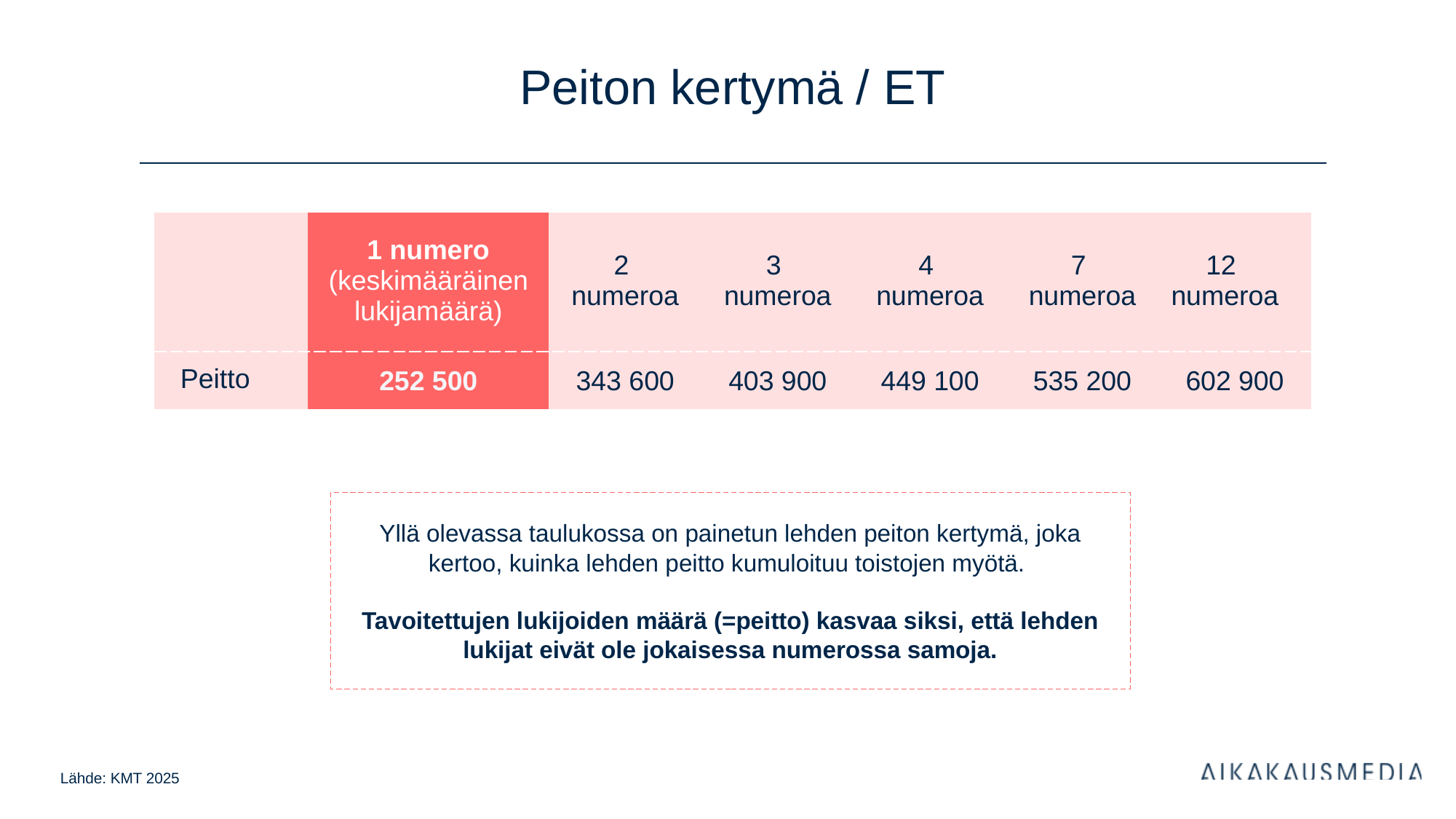

# Peiton kertymä / ET
|  | 1 numero (keskimääräinen lukijamäärä) | 2 numeroa | 3 numeroa | 4 numeroa | 7 numeroa | 12 numeroa |
| --- | --- | --- | --- | --- | --- | --- |
| Peitto | 252 500 | 343 600 | 403 900 | 449 100 | 535 200 | 602 900 |
Yllä olevassa taulukossa on painetun lehden peiton kertymä, joka kertoo, kuinka lehden peitto kumuloituu toistojen myötä.

Tavoitettujen lukijoiden määrä (=peitto) kasvaa siksi, että lehden lukijat eivät ole jokaisessa numerossa samoja.